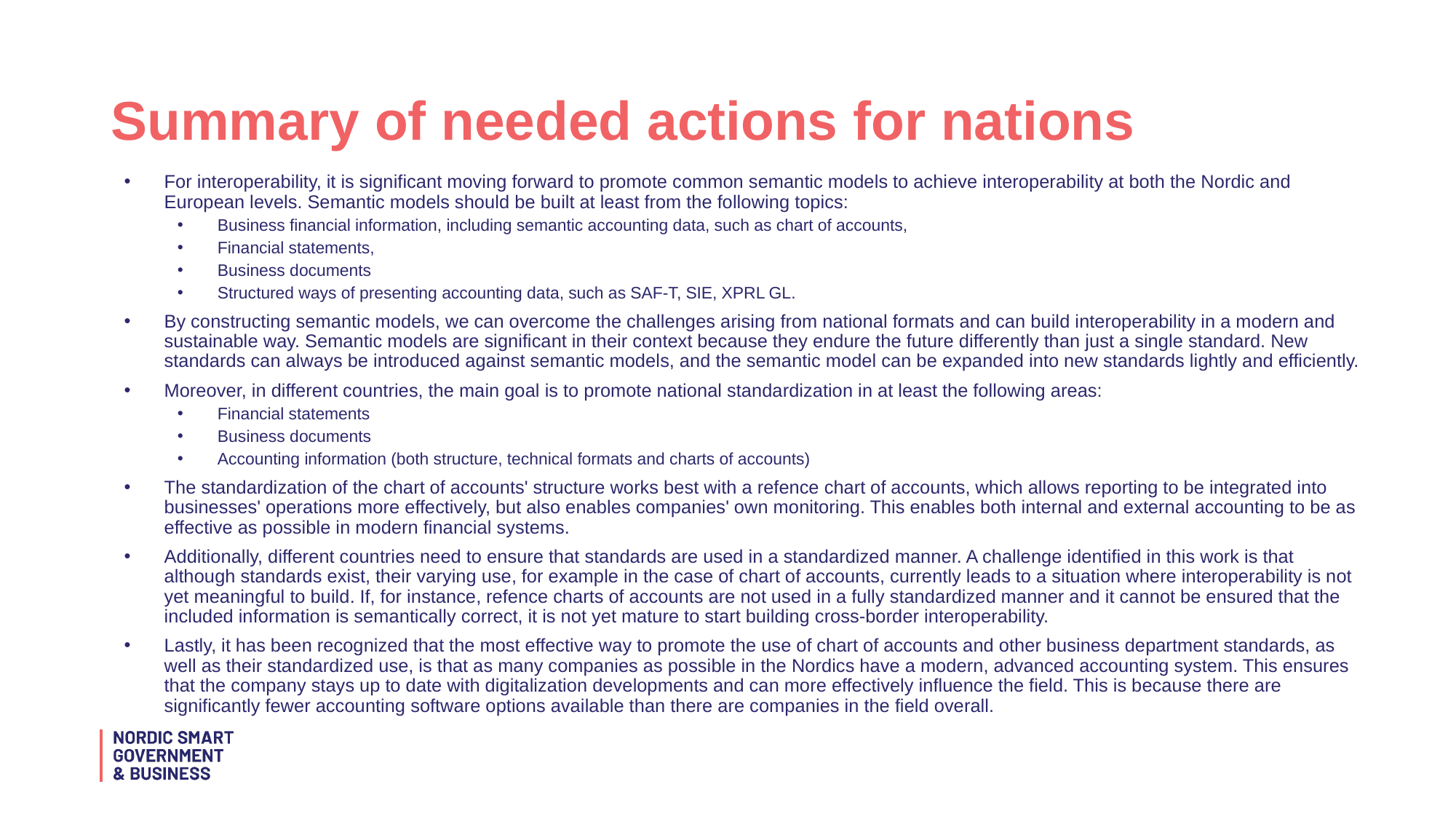

# Summary of needed actions for nations
For interoperability, it is significant moving forward to promote common semantic models to achieve interoperability at both the Nordic and European levels. Semantic models should be built at least from the following topics:
Business financial information, including semantic accounting data, such as chart of accounts,
Financial statements,
Business documents
Structured ways of presenting accounting data, such as SAF-T, SIE, XPRL GL.
By constructing semantic models, we can overcome the challenges arising from national formats and can build interoperability in a modern and sustainable way. Semantic models are significant in their context because they endure the future differently than just a single standard. New standards can always be introduced against semantic models, and the semantic model can be expanded into new standards lightly and efficiently.
Moreover, in different countries, the main goal is to promote national standardization in at least the following areas:
Financial statements
Business documents
Accounting information (both structure, technical formats and charts of accounts)
The standardization of the chart of accounts' structure works best with a refence chart of accounts, which allows reporting to be integrated into businesses' operations more effectively, but also enables companies' own monitoring. This enables both internal and external accounting to be as effective as possible in modern financial systems.
Additionally, different countries need to ensure that standards are used in a standardized manner. A challenge identified in this work is that although standards exist, their varying use, for example in the case of chart of accounts, currently leads to a situation where interoperability is not yet meaningful to build. If, for instance, refence charts of accounts are not used in a fully standardized manner and it cannot be ensured that the included information is semantically correct, it is not yet mature to start building cross-border interoperability.
Lastly, it has been recognized that the most effective way to promote the use of chart of accounts and other business department standards, as well as their standardized use, is that as many companies as possible in the Nordics have a modern, advanced accounting system. This ensures that the company stays up to date with digitalization developments and can more effectively influence the field. This is because there are significantly fewer accounting software options available than there are companies in the field overall.